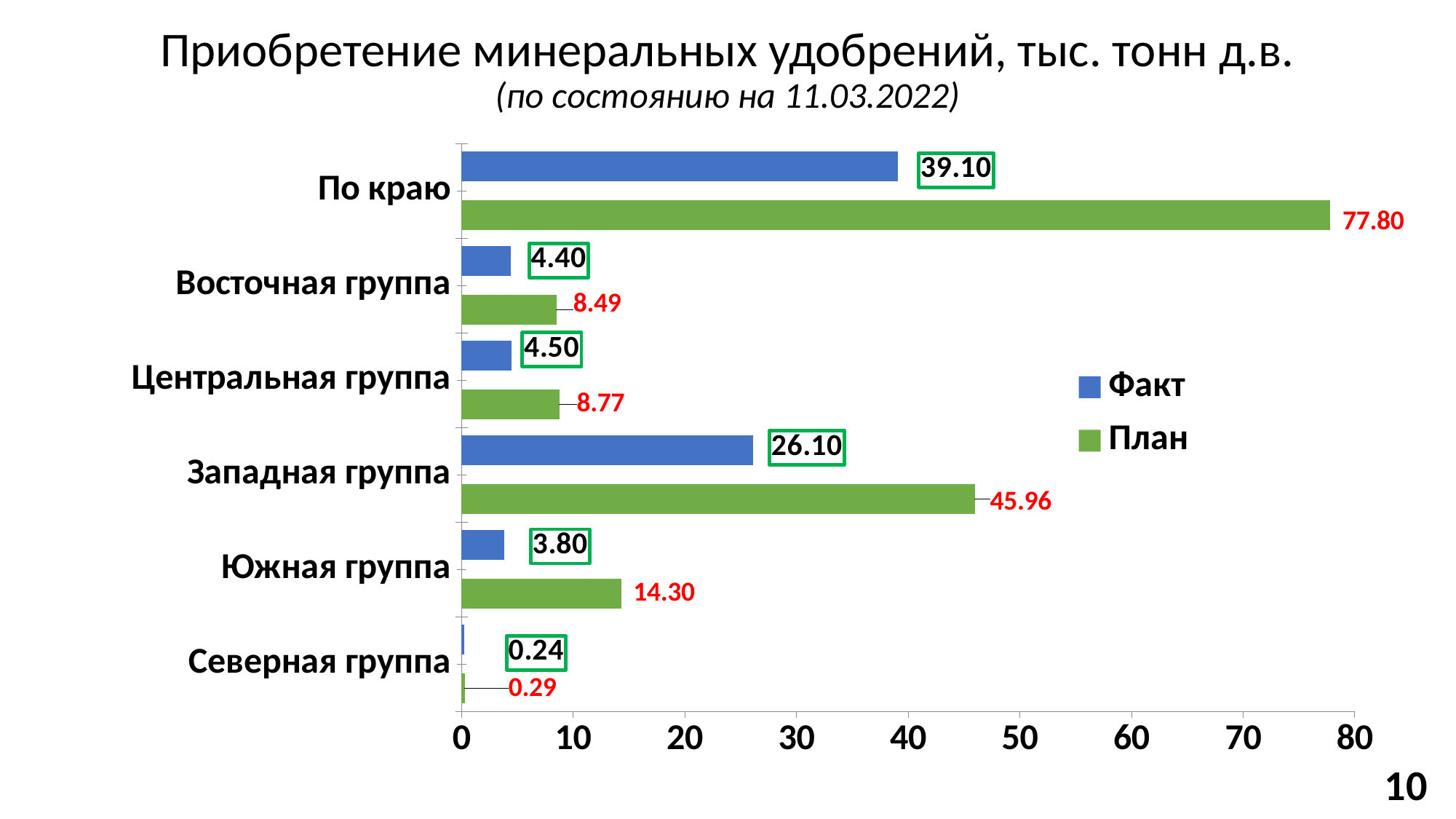

# Приобретение минеральных удобрений, тыс. тонн д.в. (по состоянию на 11.03.2022)

### Chart

| Category | План | Факт |
|---|---|---|
| Северная группа | 0.2878600000000002 | 0.2400000000000001 |
| Южная группа | 14.29964 | 3.8 |
| Западная группа | 45.964240000000004 | 26.1 |
| Центральная группа | 8.768059999999998 | 4.5 |
| Восточная группа | 8.48798 | 4.4 |
| По краю | 77.8 | 39.1 |
10